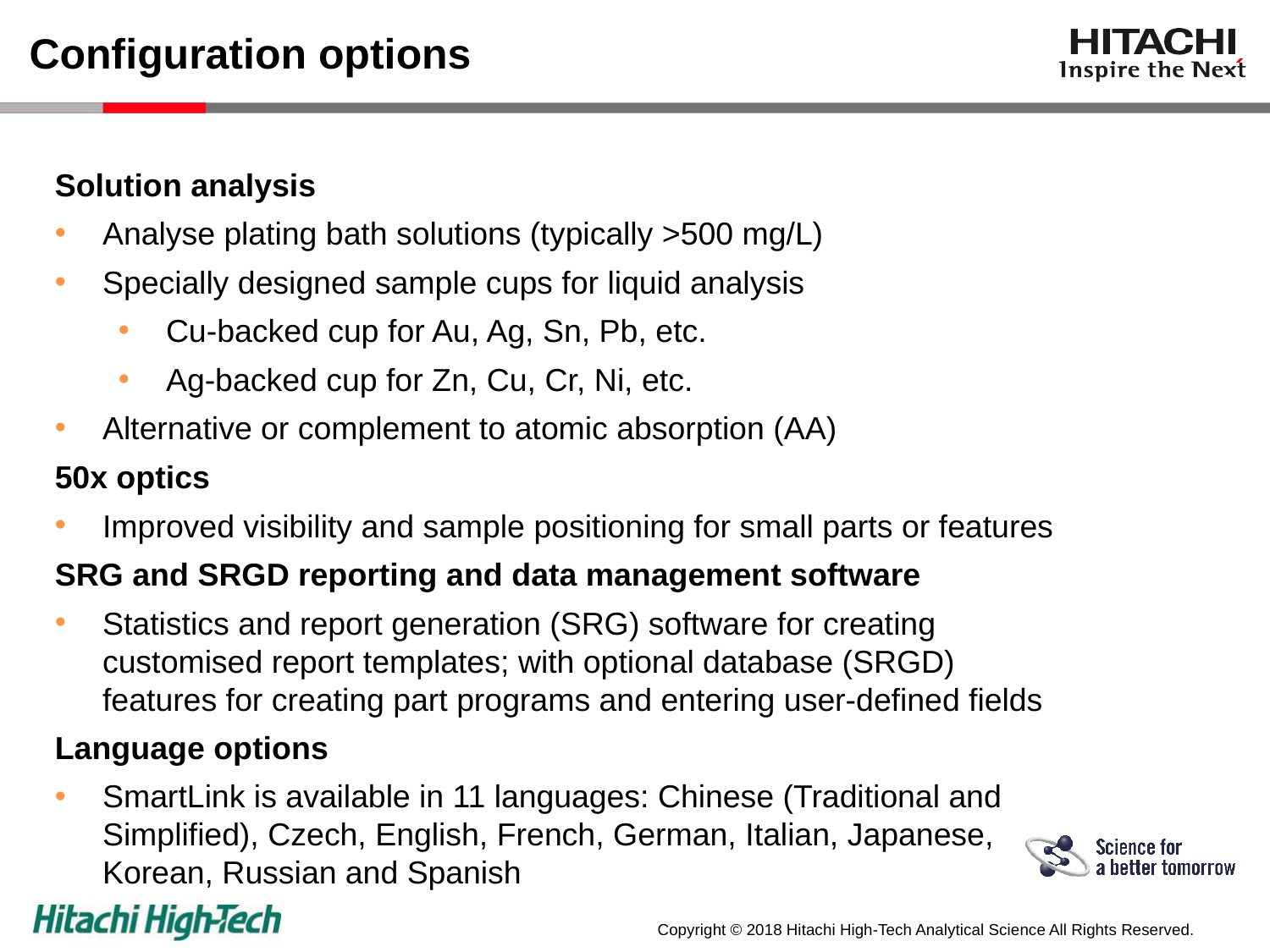

# Configuration options
Solution analysis
Analyse plating bath solutions (typically >500 mg/L)
Specially designed sample cups for liquid analysis
Cu-backed cup for Au, Ag, Sn, Pb, etc.
Ag-backed cup for Zn, Cu, Cr, Ni, etc.
Alternative or complement to atomic absorption (AA)
50x optics
Improved visibility and sample positioning for small parts or features
SRG and SRGD reporting and data management software
Statistics and report generation (SRG) software for creating customised report templates; with optional database (SRGD) features for creating part programs and entering user-defined fields
Language options
SmartLink is available in 11 languages: Chinese (Traditional and Simplified), Czech, English, French, German, Italian, Japanese, Korean, Russian and Spanish